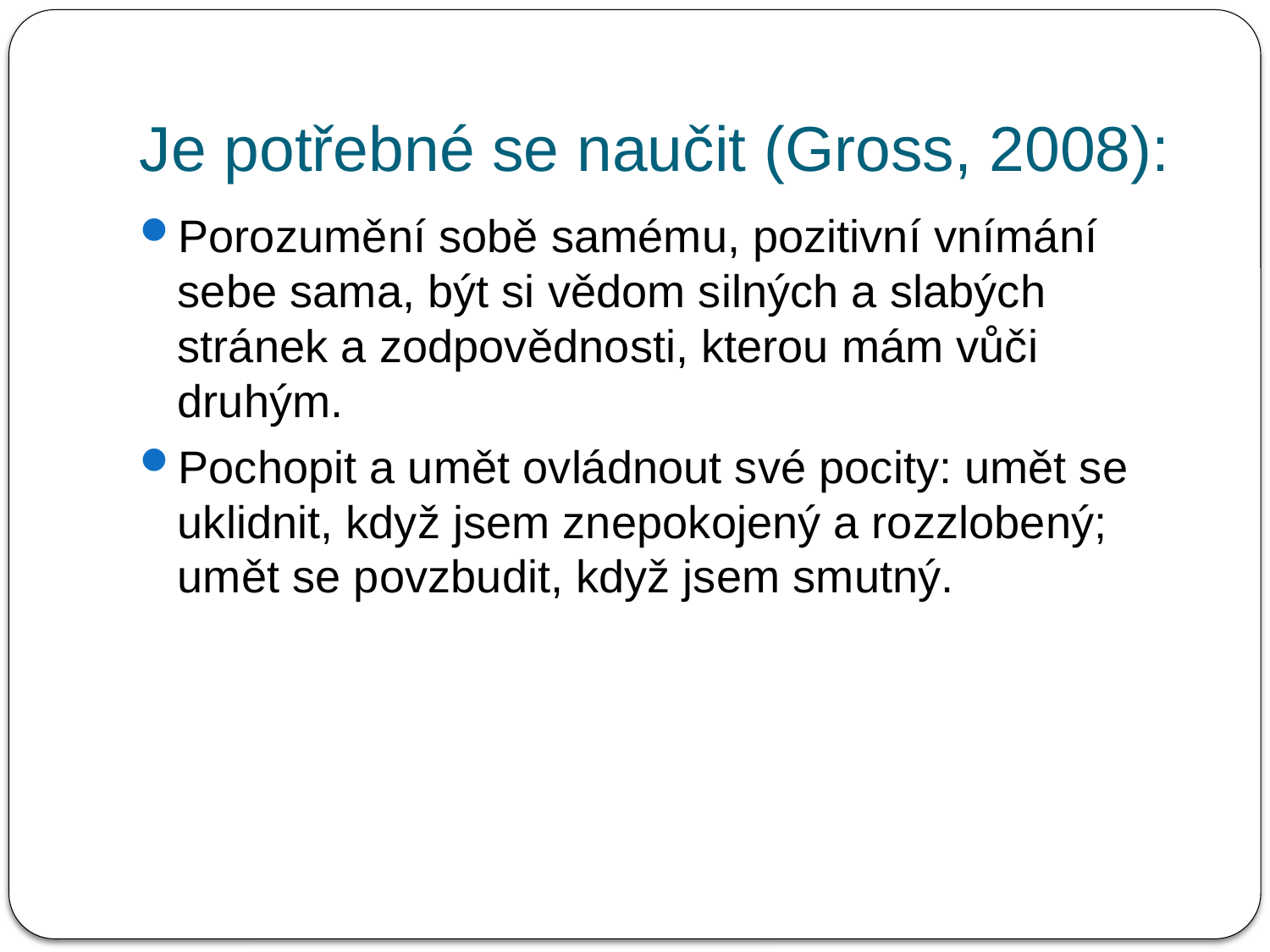

# Je potřebné se naučit (Gross, 2008):
Porozumění sobě samému, pozitivní vnímání sebe sama, být si vědom silných a slabých stránek a zodpovědnosti, kterou mám vůči druhým.
Pochopit a umět ovládnout své pocity: umět se uklidnit, když jsem znepokojený a rozzlobený; umět se povzbudit, když jsem smutný.